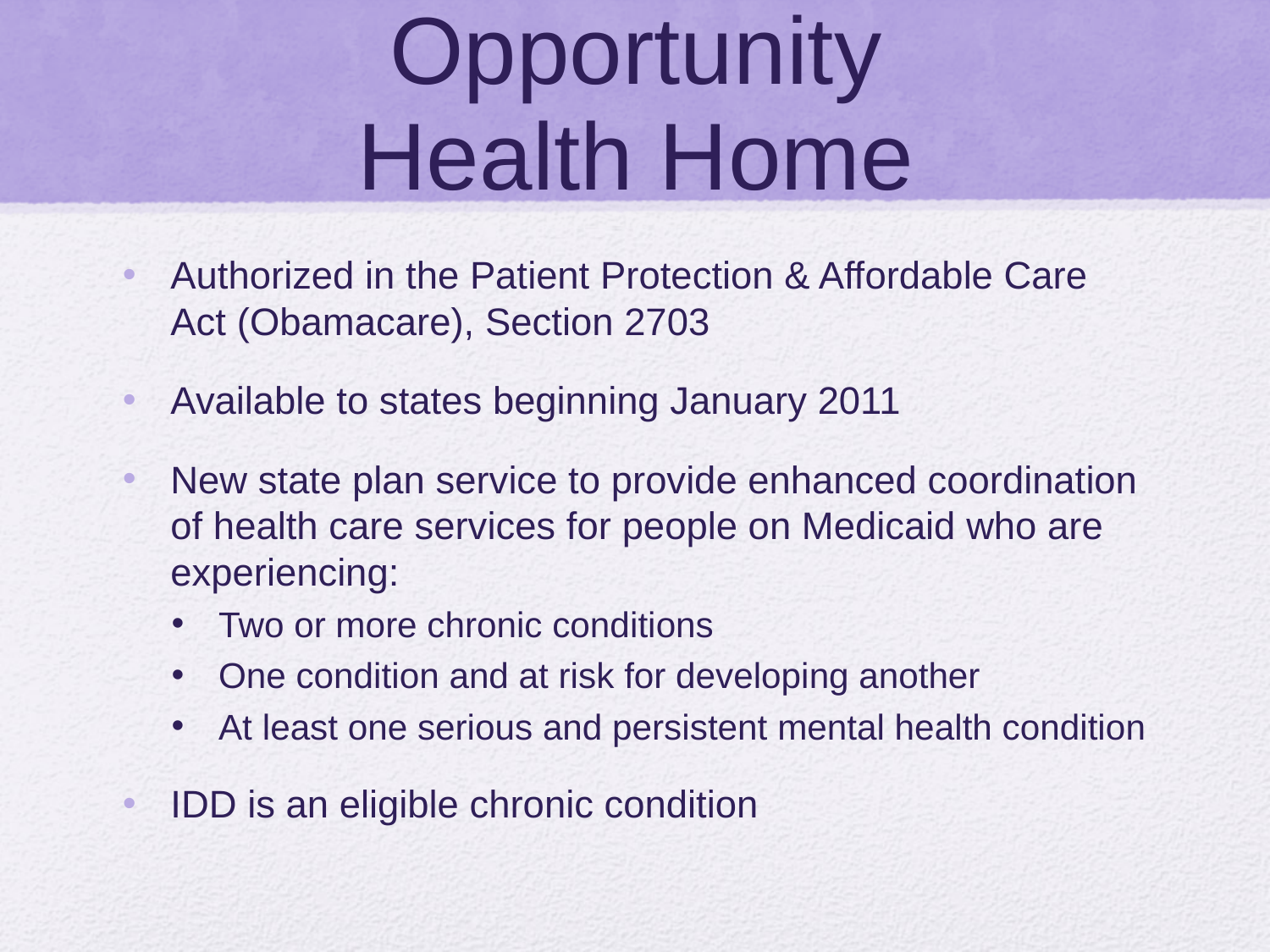

# Opportunity Health Home
Authorized in the Patient Protection & Affordable Care Act (Obamacare), Section 2703
Available to states beginning January 2011
New state plan service to provide enhanced coordination of health care services for people on Medicaid who are experiencing:
Two or more chronic conditions
One condition and at risk for developing another
At least one serious and persistent mental health condition
IDD is an eligible chronic condition